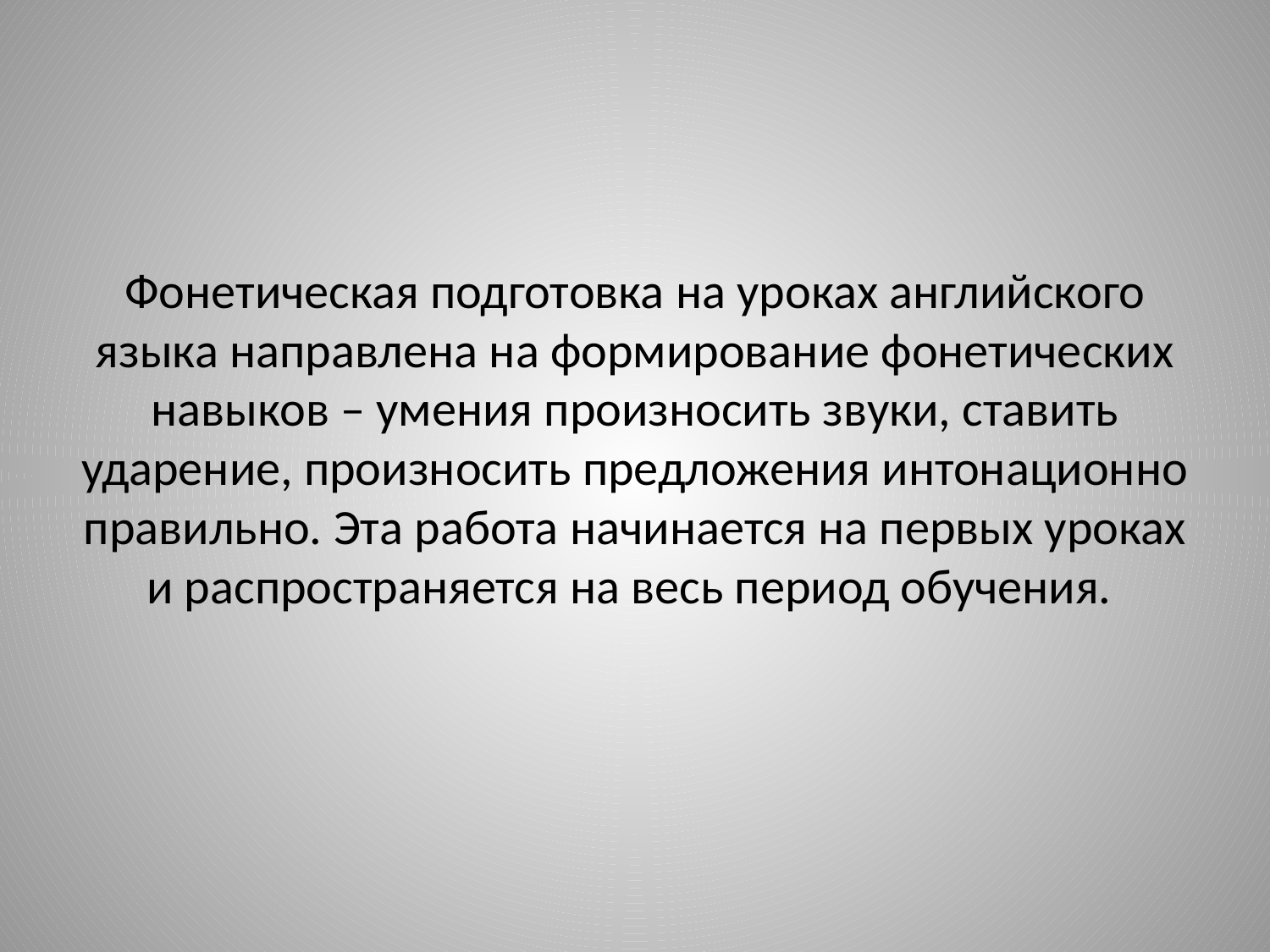

# Фонетическая подготовка на уроках английского языка направлена на формирование фонетических навыков – умения произносить звуки, ставить ударение, произносить предложения интонационно правильно. Эта работа начинается на первых уроках и распространяется на весь период обучения.